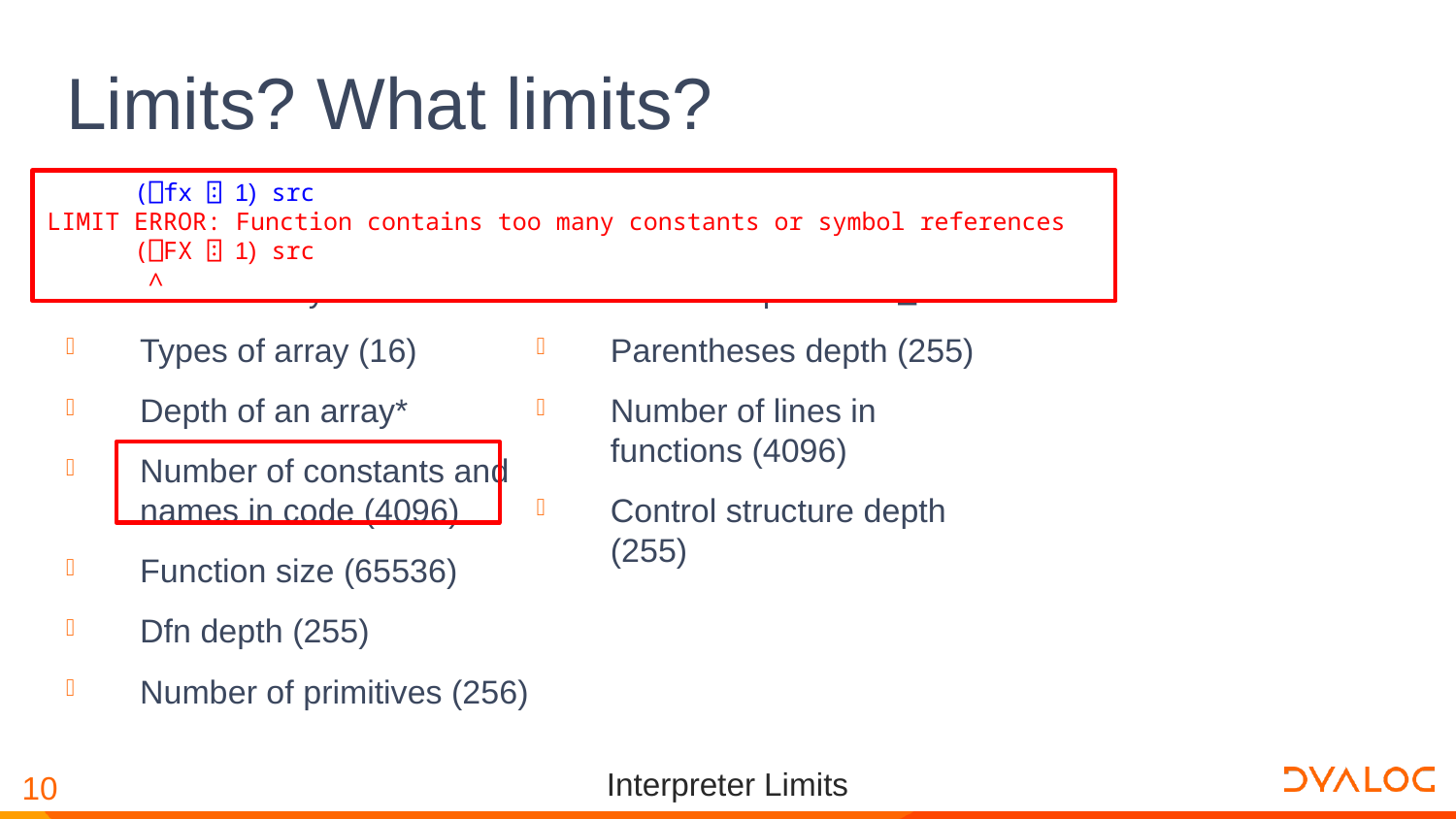

# Limits? What limits?
      (⎕fx ⍠  1) src
LIMIT ERROR: Function contains too many constants or symbol references
      (⎕FX ⍠  1) src
       ∧
Rank of array (15)
Size of array
Types of array (16)
Depth of an array*
Number of constants and names in code (4096)
Function size (65536)
Dfn depth (255)
Number of primitives (256)
Length of a symbol*
Session input line / ⎕PW
Parentheses depth (255)
Number of lines in functions (4096)
Control structure depth (255)